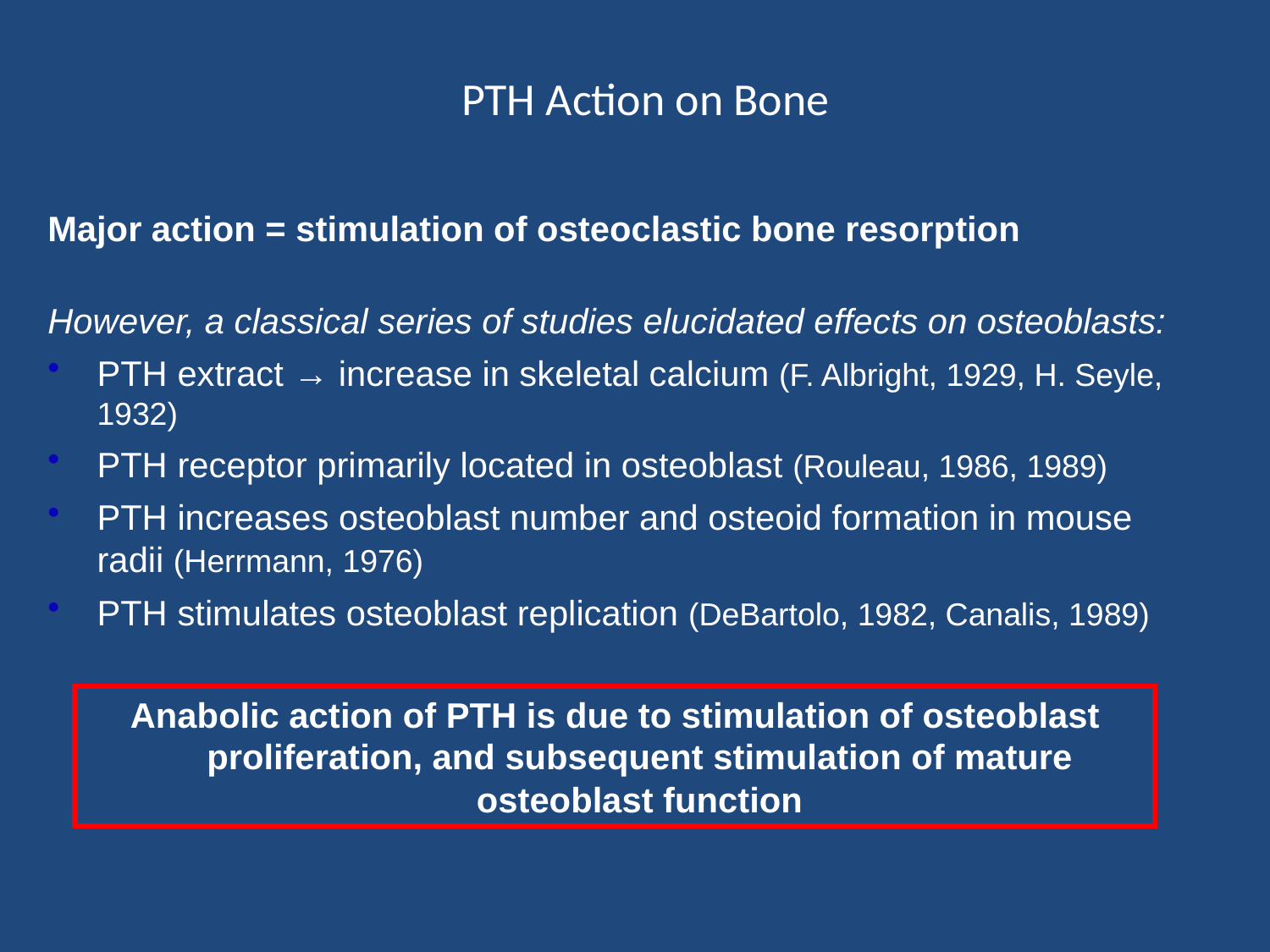

# PTH Action on Bone
Major action = stimulation of osteoclastic bone resorption

However, a classical series of studies elucidated effects on osteoblasts:
PTH extract → increase in skeletal calcium (F. Albright, 1929, H. Seyle, 1932)
PTH receptor primarily located in osteoblast (Rouleau, 1986, 1989)
PTH increases osteoblast number and osteoid formation in mouse radii (Herrmann, 1976)
PTH stimulates osteoblast replication (DeBartolo, 1982, Canalis, 1989)
Anabolic action of PTH is due to stimulation of osteoblast proliferation, and subsequent stimulation of mature osteoblast function